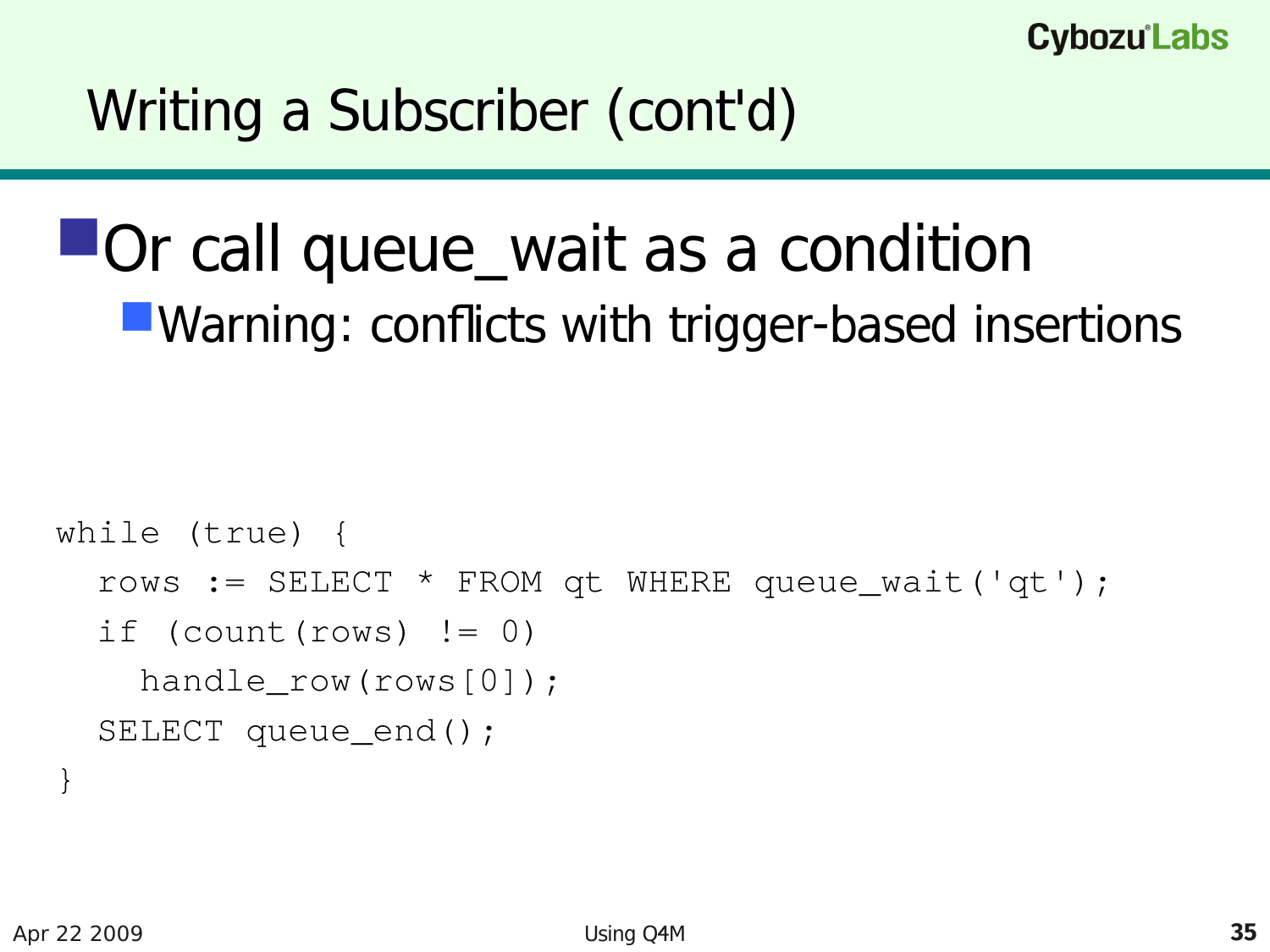

# Writing a Subscriber (cont'd)
Or call queue_wait as a condition
Warning: conflicts with trigger-based insertions

while (true) {
  rows := SELECT * FROM qt WHERE queue_wait('qt');
  if (count(rows) != 0)
    handle_row(rows[0]);
  SELECT queue_end();
}

Apr 22 2009
Using Q4M
35